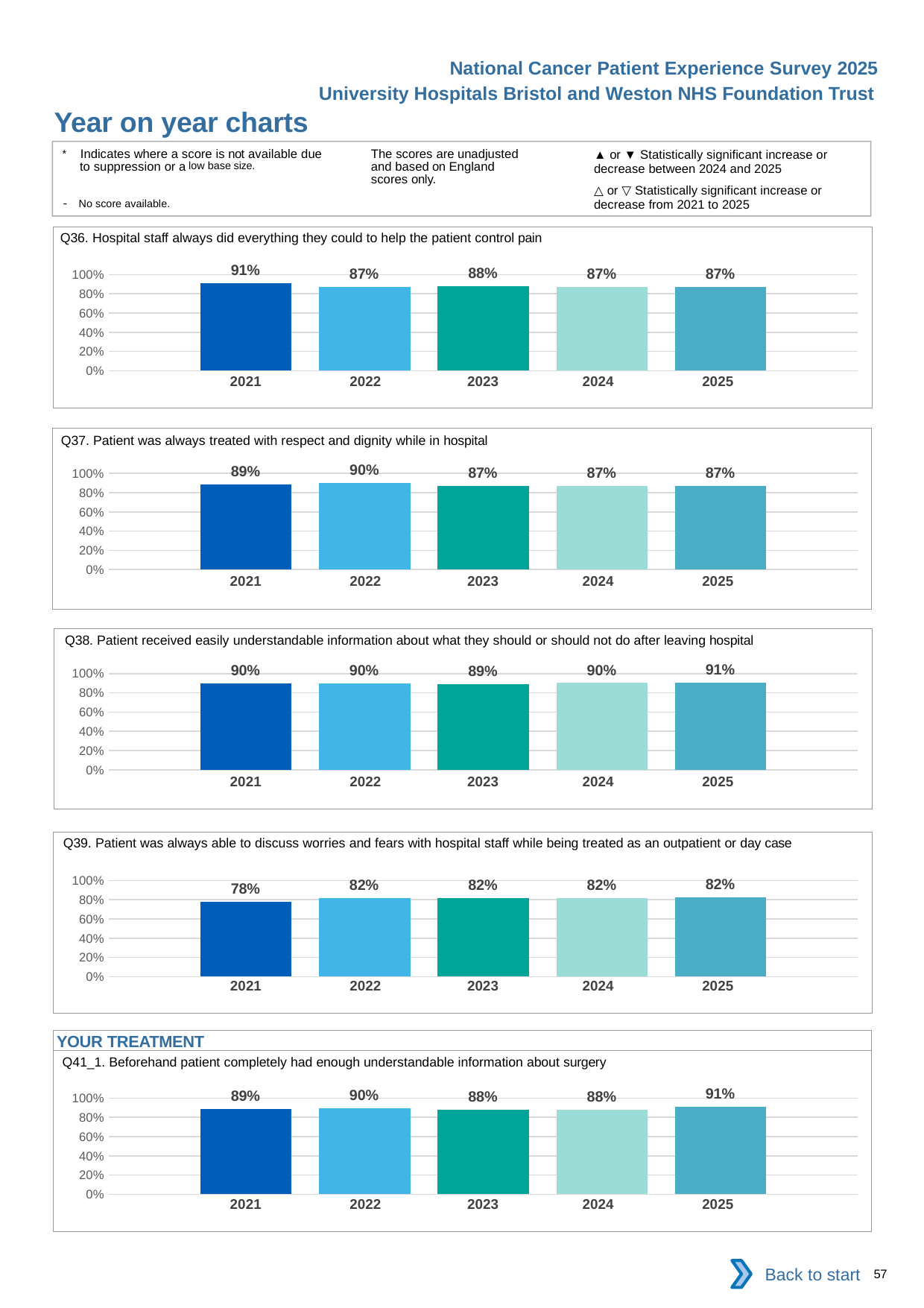

National Cancer Patient Experience Survey 2025
University Hospitals Bristol and Weston NHS Foundation Trust
Year on year charts (7)

The scores are unadjusted and based on England scores only.
*  Indicates where a score is not available due to suppression or a low base size.
- No score available.
▲ or ▼ Statistically significant increase or decrease between 2024 and 2025
△ or ▽ Statistically significant increase or decrease from 2021 to 2025
Q36. Hospital staff always did everything they could to help the patient control pain

### Chart

| Category | 2021 | 2022 | 2023 | 2024 | 2025 |
|---|---|---|---|---|---|
| Category 1 | 0.9098712 | 0.8712871 | 0.8820755 | 0.8725868 | 0.8684211 |
| 2021 | 2022 | 2023 | 2024 | 2025 |
| --- | --- | --- | --- | --- |
|  |  |  |  |  |
Q37. Patient was always treated with respect and dignity while in hospital

### Chart

| Category | 2021 | 2022 | 2023 | 2024 | 2025 |
|---|---|---|---|---|---|
| Category 1 | 0.8880309 | 0.8991597 | 0.8708333 | 0.8724832 | 0.8692811 |
| 2021 | 2022 | 2023 | 2024 | 2025 |
| --- | --- | --- | --- | --- |
|  |  |  |  |  |
Q38. Patient received easily understandable information about what they should or should not do after leaving hospital

### Chart

| Category | 2021 | 2022 | 2023 | 2024 | 2025 |
|---|---|---|---|---|---|
| Category 1 | 0.8984375 | 0.8956522 | 0.8888889 | 0.902027 | 0.9090909 |
| 2021 | 2022 | 2023 | 2024 | 2025 |
| --- | --- | --- | --- | --- |
|  |  |  |  |  |
Q39. Patient was always able to discuss worries and fears with hospital staff while being treated as an outpatient or day case

### Chart

| Category | 2021 | 2022 | 2023 | 2024 | 2025 |
|---|---|---|---|---|---|
| Category 1 | 0.778672 | 0.8196079 | 0.8185567 | 0.8181818 | 0.8210526 |
| 2021 | 2022 | 2023 | 2024 | 2025 |
| --- | --- | --- | --- | --- |
|  |  |  |  |  |
YOUR TREATMENT
Q41_1. Beforehand patient completely had enough understandable information about surgery

### Chart

| Category | 2021 | 2022 | 2023 | 2024 | 2025 |
|---|---|---|---|---|---|
| Category 1 | 0.8863636 | 0.8971631 | 0.8794326 | 0.881029 | 0.9087948 |
| 2021 | 2022 | 2023 | 2024 | 2025 |
| --- | --- | --- | --- | --- |
|  |  |  |  |  |
Back to start

57